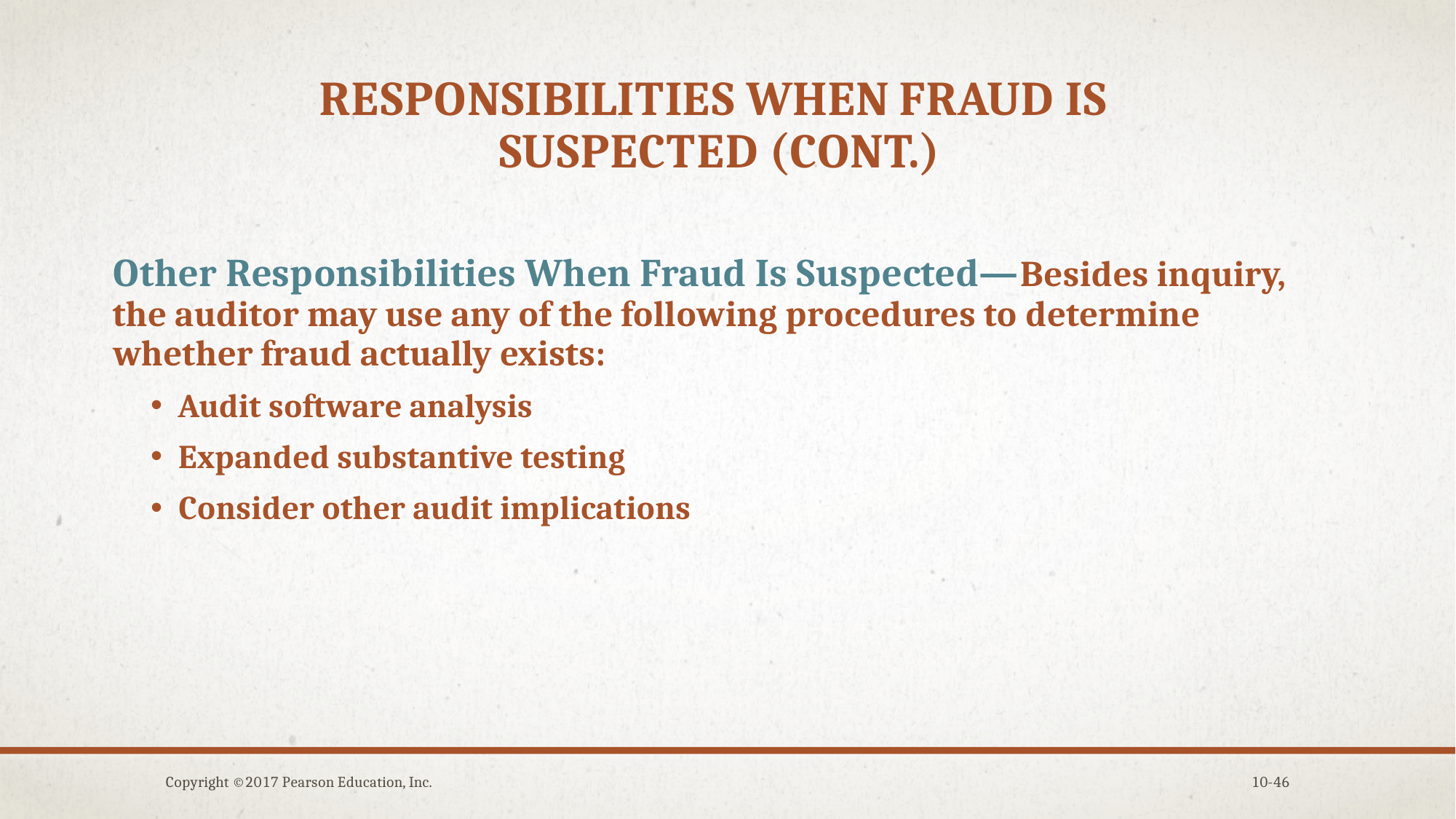

# Responsibilities when fraud is suspected (cont.)
Other Responsibilities When Fraud Is Suspected—Besides inquiry, the auditor may use any of the following procedures to determine whether fraud actually exists:
Audit software analysis
Expanded substantive testing
Consider other audit implications
Copyright ©2017 Pearson Education, Inc.
10-46